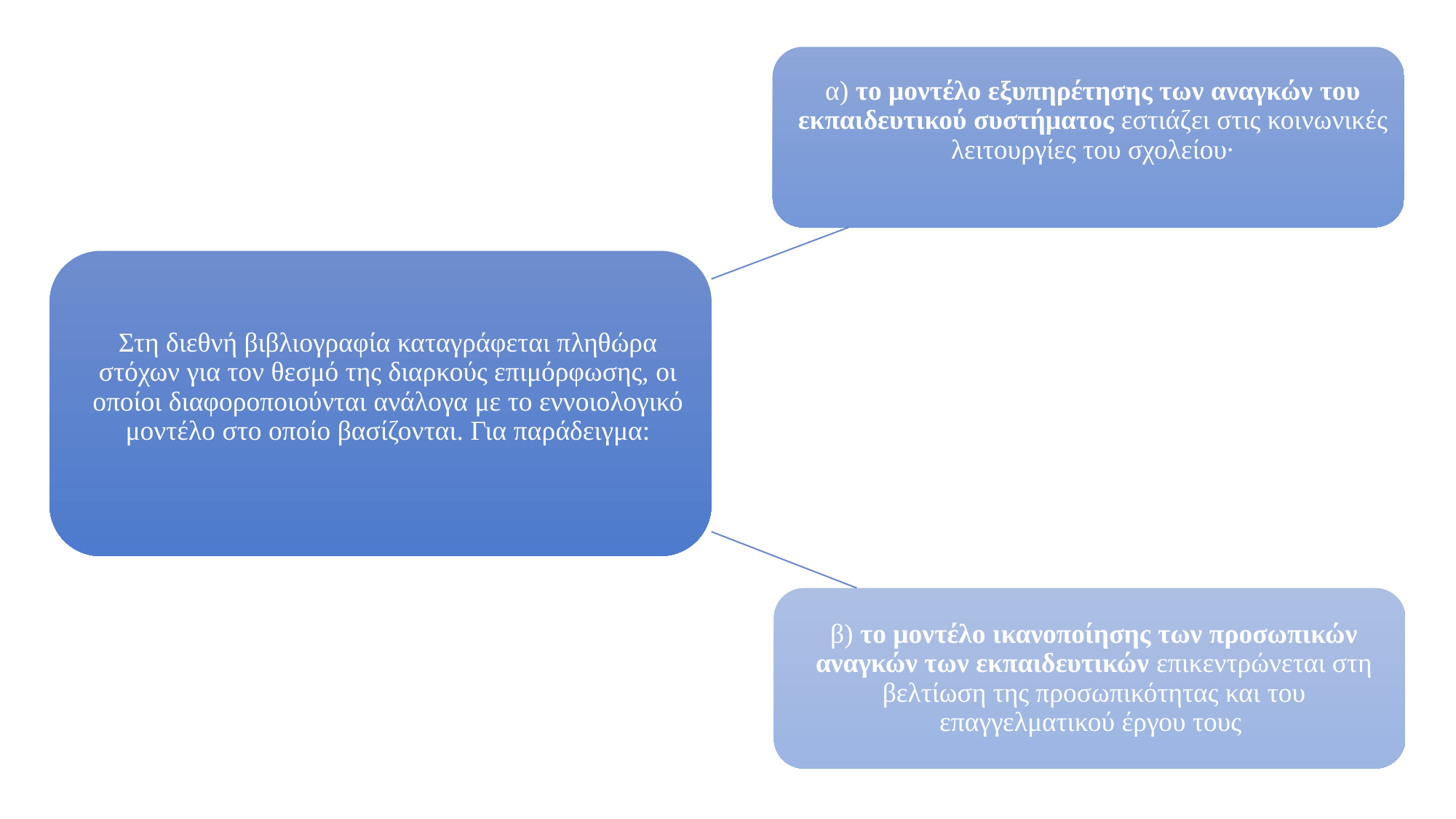

Στη διεθνή βιβλιογραφία καταγράφεται πληθώρα στόχων για τον θεσμό της διαρκούς επιμόρφωσης, οι οποίοι διαφοροποιούνται ανάλογα με το εννοιολογικό μοντέλο στο οποίο βασίζονται. Για παράδειγμα:
α) το μοντέλο εξυπηρέτησης των αναγκών του εκπαιδευτικού συστήματος εστιάζει στις κοινωνικές λειτουργίες του σχολείου·
β) το μοντέλο ικανοποίησης των προσωπικών αναγκών των εκπαιδευτικών επικεντρώνεται στη βελτίωση της προσωπικότητας και του επαγγελματικού έργου τους